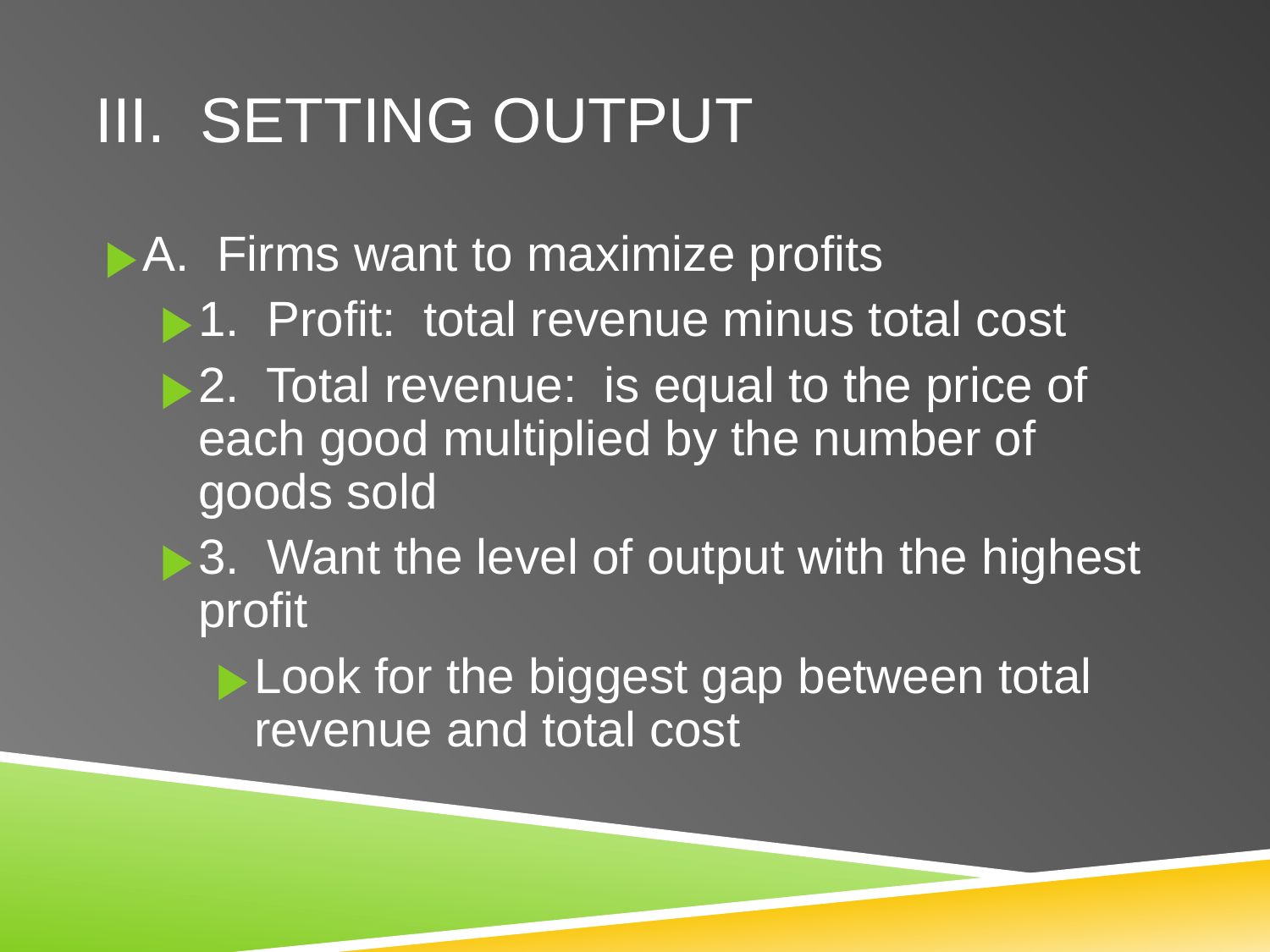

# III.  SETTING OUTPUT
A.  Firms want to maximize profits
1.  Profit:  total revenue minus total cost
2.  Total revenue:  is equal to the price of each good multiplied by the number of goods sold
3.  Want the level of output with the highest profit
Look for the biggest gap between total revenue and total cost